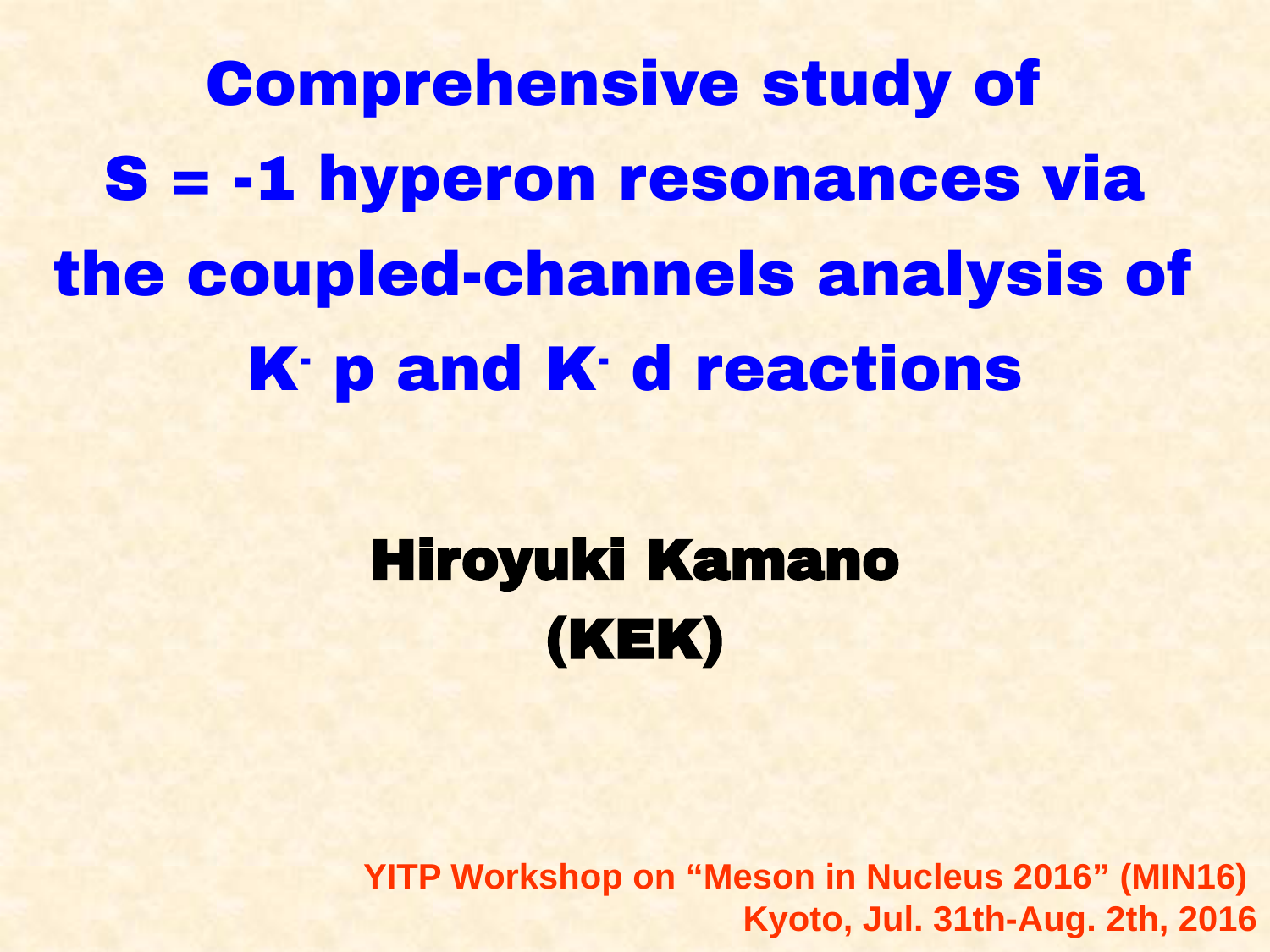

# Comprehensive study of S = -1 hyperon resonances via the coupled-channels analysis of K- p and K- d reactions
Hiroyuki Kamano
(KEK)
YITP Workshop on “Meson in Nucleus 2016” (MIN16)
Kyoto, Jul. 31th-Aug. 2th, 2016